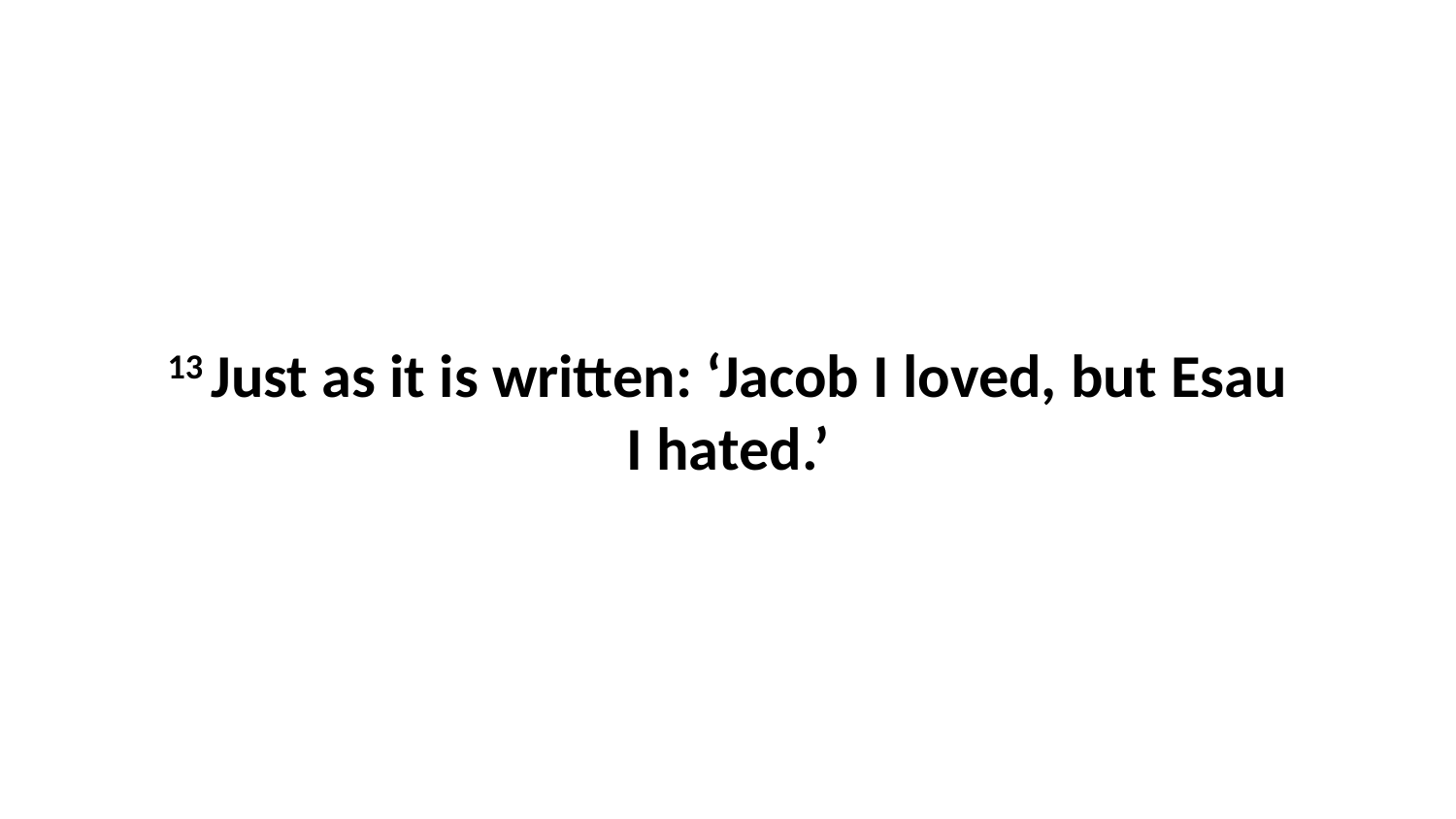

13 Just as it is written: ‘Jacob I loved, but Esau I hated.’